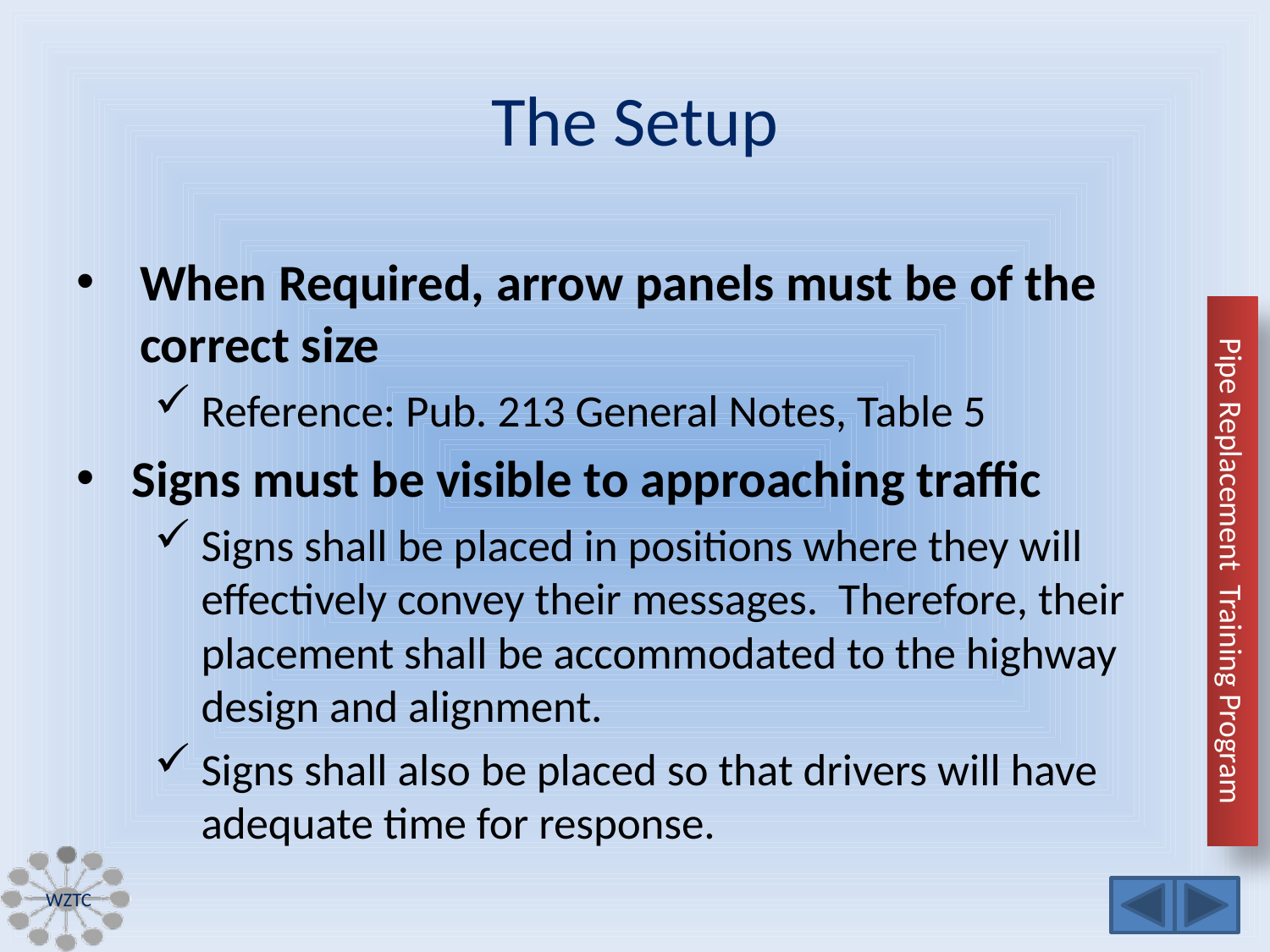

# The Setup
When Required, arrow panels must be of the correct size
Reference: Pub. 213 General Notes, Table 5
Signs must be visible to approaching traffic
Signs shall be placed in positions where they will effectively convey their messages.  Therefore, their placement shall be accommodated to the highway design and alignment.
Signs shall also be placed so that drivers will have adequate time for response.

WZTC